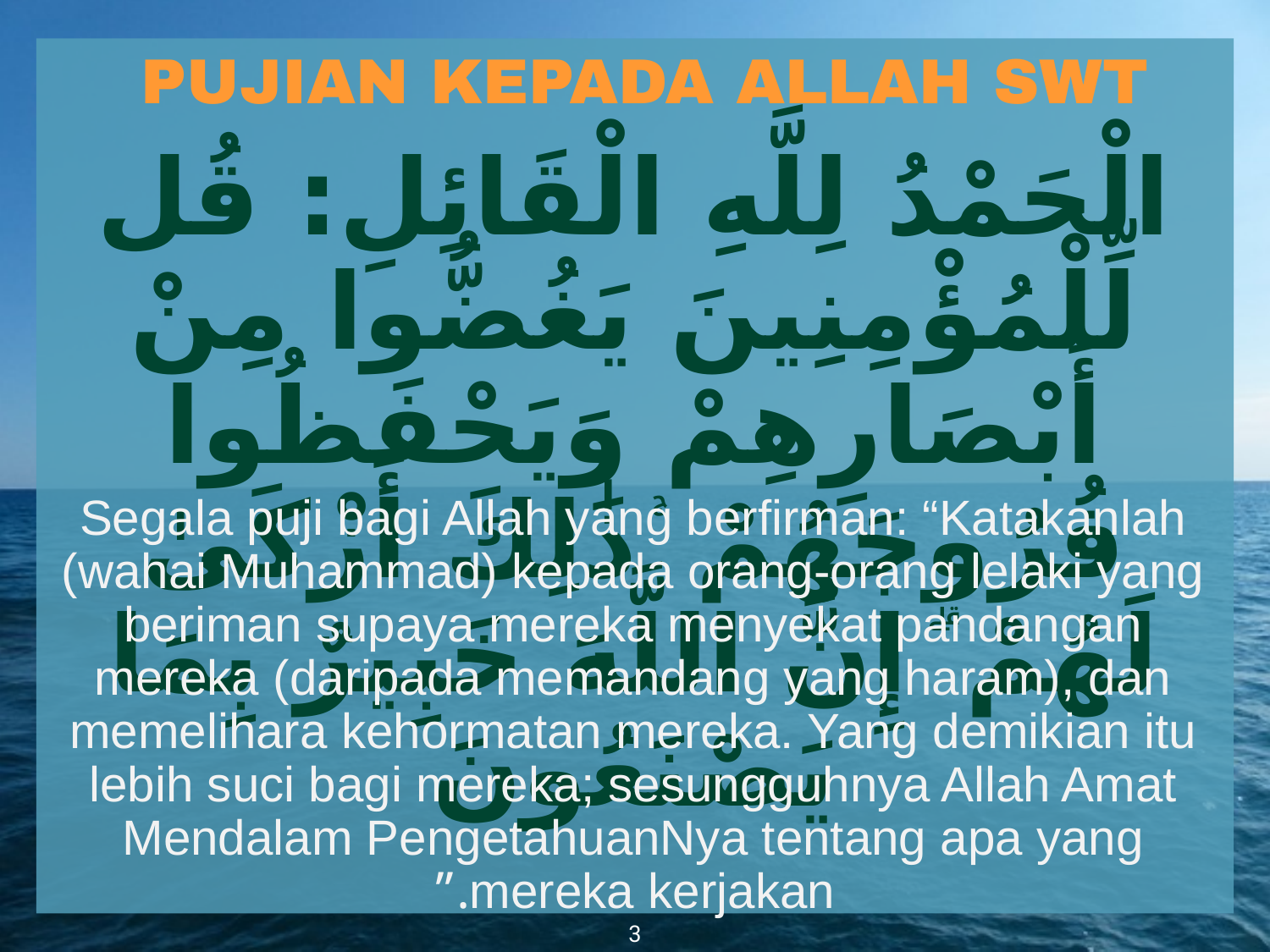

PUJIAN KEPADA ALLAH SWT
الْحَمْدُ لِلَّهِ الْقَائِلِ: قُل لِّلْمُؤْمِنِينَ يَغُضُّوا مِنْ أَبْصَارِهِمْ وَيَحْفَظُوا فُرُوجَهُمْ ۚ ذَٰلِكَ أَزْكَىٰ لَهُمْ ۗ إِنَّ اللَّهَ خَبِيرٌ بِمَا يَصْنَعُونَ
Segala puji bagi Allah yang berfirman: “Katakanlah (wahai Muhammad) kepada orang-orang lelaki yang beriman supaya mereka menyekat pandangan mereka (daripada memandang yang haram), dan memelihara kehormatan mereka. Yang demikian itu lebih suci bagi mereka; sesungguhnya Allah Amat Mendalam PengetahuanNya tentang apa yang mereka kerjakan.”
3